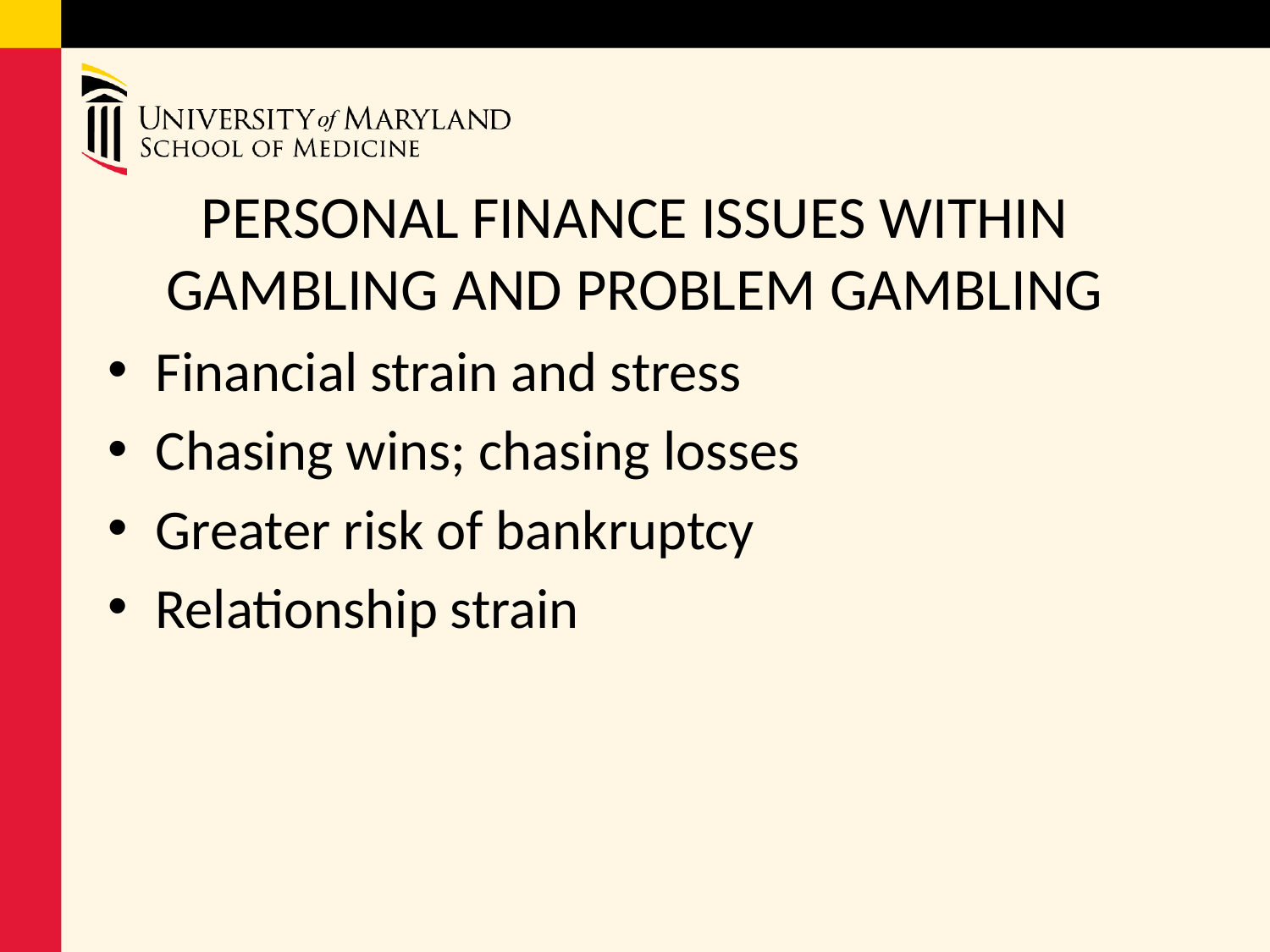

# PERSONAL FINANCE ISSUES WITHIN GAMBLING AND PROBLEM GAMBLING
Financial strain and stress
Chasing wins; chasing losses
Greater risk of bankruptcy
Relationship strain